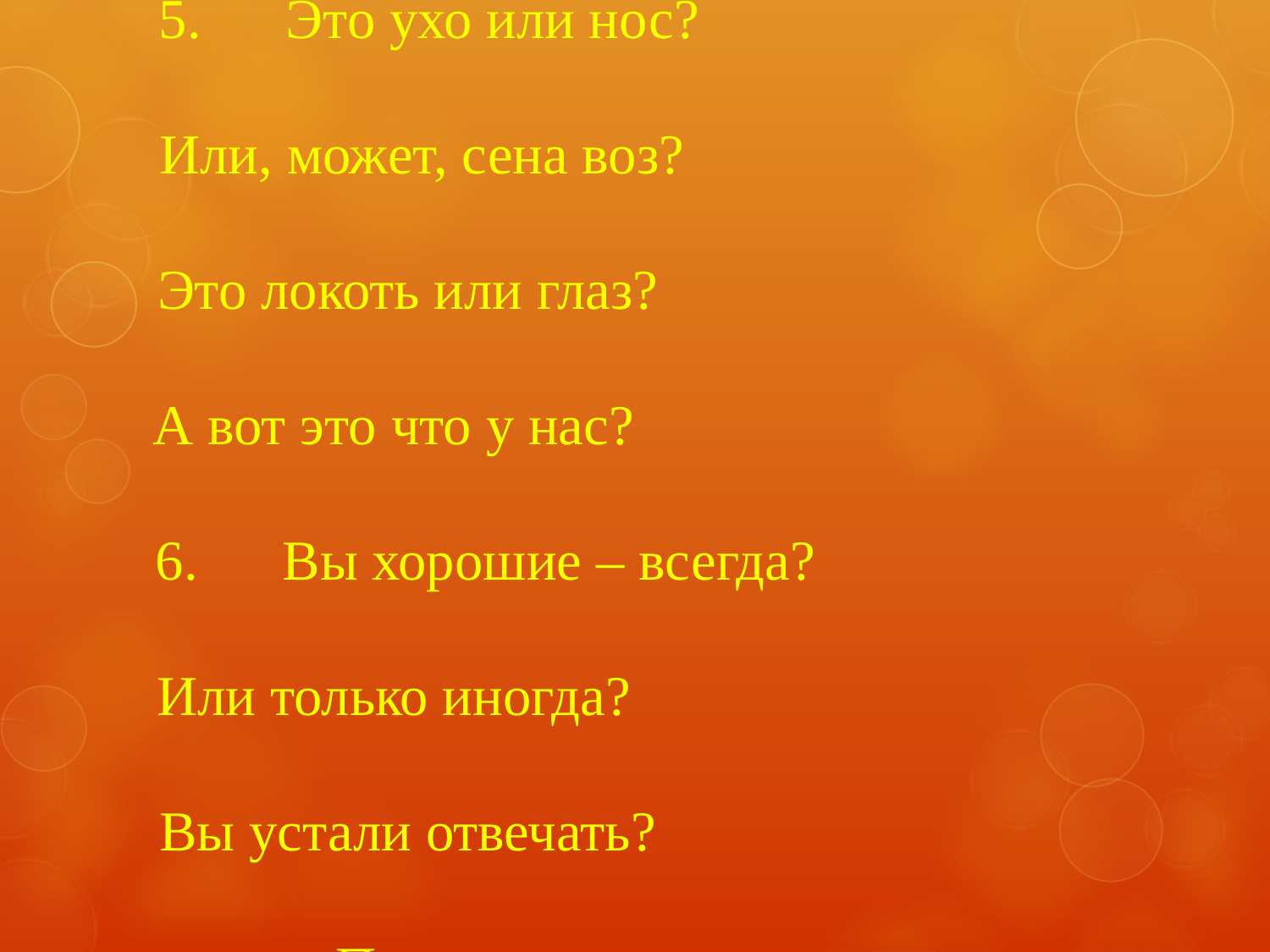

# 5.	Это ухо или нос? Или, может, сена воз? Это локоть или глаз? А вот это что у нас? 6.	Вы хорошие – всегда? Или только иногда? Вы устали отвечать? Попрошу вас помолчать.